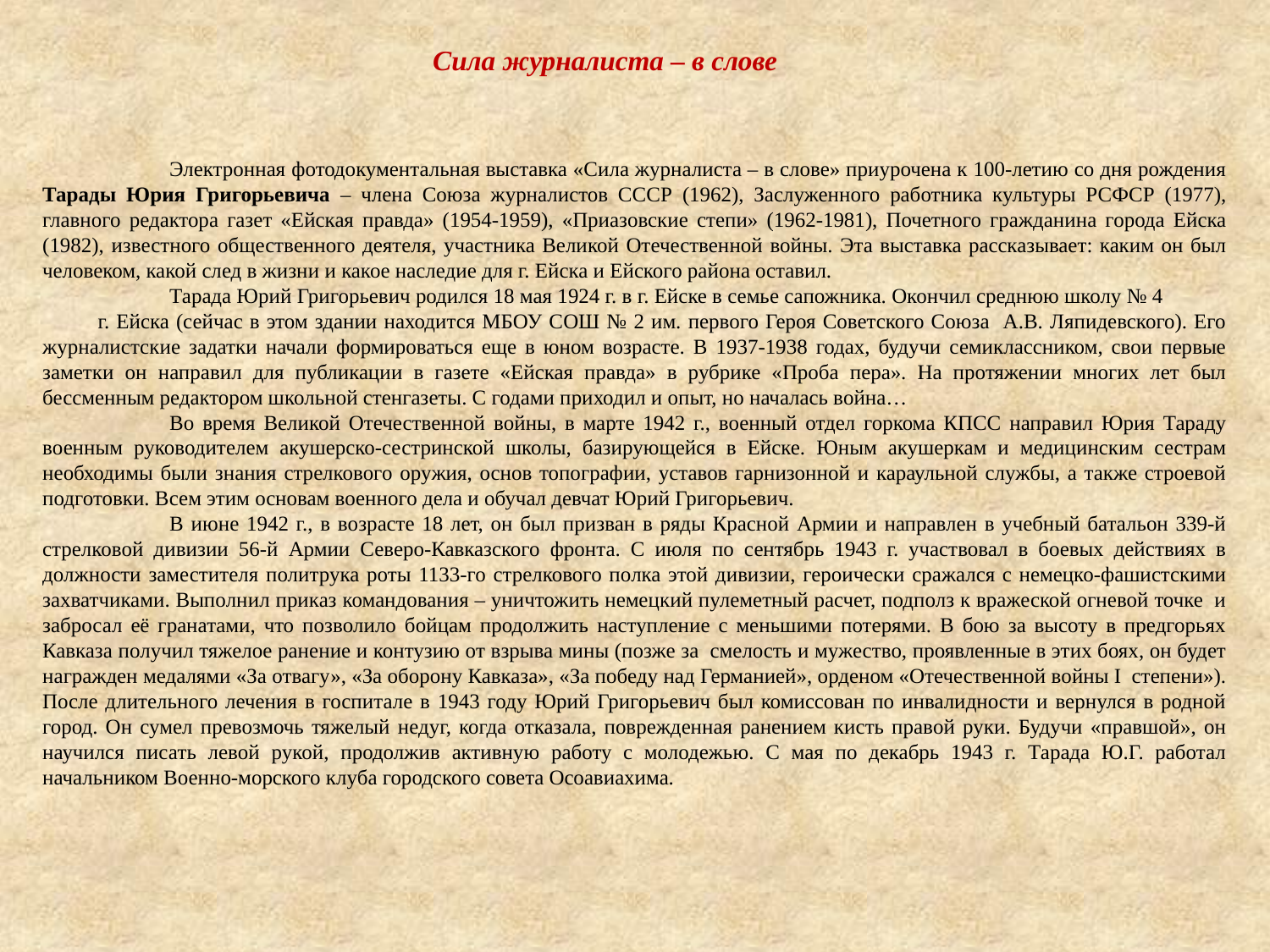

Сила журналиста – в слове
	Электронная фотодокументальная выставка «Сила журналиста – в слове» приурочена к 100-летию со дня рождения Тарады Юрия Григорьевича – члена Союза журналистов СССР (1962), Заслуженного работника культуры РСФСР (1977), главного редактора газет «Ейская правда» (1954-1959), «Приазовские степи» (1962-1981), Почетного гражданина города Ейска (1982), известного общественного деятеля, участника Великой Отечественной войны. Эта выставка рассказывает: каким он был человеком, какой след в жизни и какое наследие для г. Ейска и Ейского района оставил.
	Тарада Юрий Григорьевич родился 18 мая 1924 г. в г. Ейске в семье сапожника. Окончил среднюю школу № 4                     г. Ейска (сейчас в этом здании находится МБОУ СОШ № 2 им. первого Героя Советского Союза  А.В. Ляпидевского). Его журналистские задатки начали формироваться еще в юном возрасте. В 1937-1938 годах, будучи семиклассником, свои первые заметки он направил для публикации в газете «Ейская правда» в рубрике «Проба пера». На протяжении многих лет был бессменным редактором школьной стенгазеты. С годами приходил и опыт, но началась война…
	Во время Великой Отечественной войны, в марте 1942 г., военный отдел горкома КПСС направил Юрия Тараду военным руководителем акушерско-сестринской школы, базирующейся в Ейске. Юным акушеркам и медицинским сестрам необходимы были знания стрелкового оружия, основ топографии, уставов гарнизонной и караульной службы, а также строевой подготовки. Всем этим основам военного дела и обучал девчат Юрий Григорьевич.
	В июне 1942 г., в возрасте 18 лет, он был призван в ряды Красной Армии и направлен в учебный батальон 339-й стрелковой дивизии 56-й Армии Северо-Кавказского фронта. С июля по сентябрь 1943 г. участвовал в боевых действиях в должности заместителя политрука роты 1133-го стрелкового полка этой дивизии, героически сражался с немецко-фашистскими захватчиками. Выполнил приказ командования – уничтожить немецкий пулеметный расчет, подполз к вражеской огневой точке  и забросал её гранатами, что позволило бойцам продолжить наступление с меньшими потерями. В бою за высоту в предгорьях Кавказа получил тяжелое ранение и контузию от взрыва мины (позже за  смелость и мужество, проявленные в этих боях, он будет награжден медалями «За отвагу», «За оборону Кавказа», «За победу над Германией», орденом «Отечественной войны I  степени»). После длительного лечения в госпитале в 1943 году Юрий Григорьевич был комиссован по инвалидности и вернулся в родной город. Он сумел превозмочь тяжелый недуг, когда отказала, поврежденная ранением кисть правой руки. Будучи «правшой», он научился писать левой рукой, продолжив активную работу с молодежью. С мая по декабрь 1943 г. Тарада Ю.Г. работал начальником Военно-морского клуба городского совета Осоавиахима.